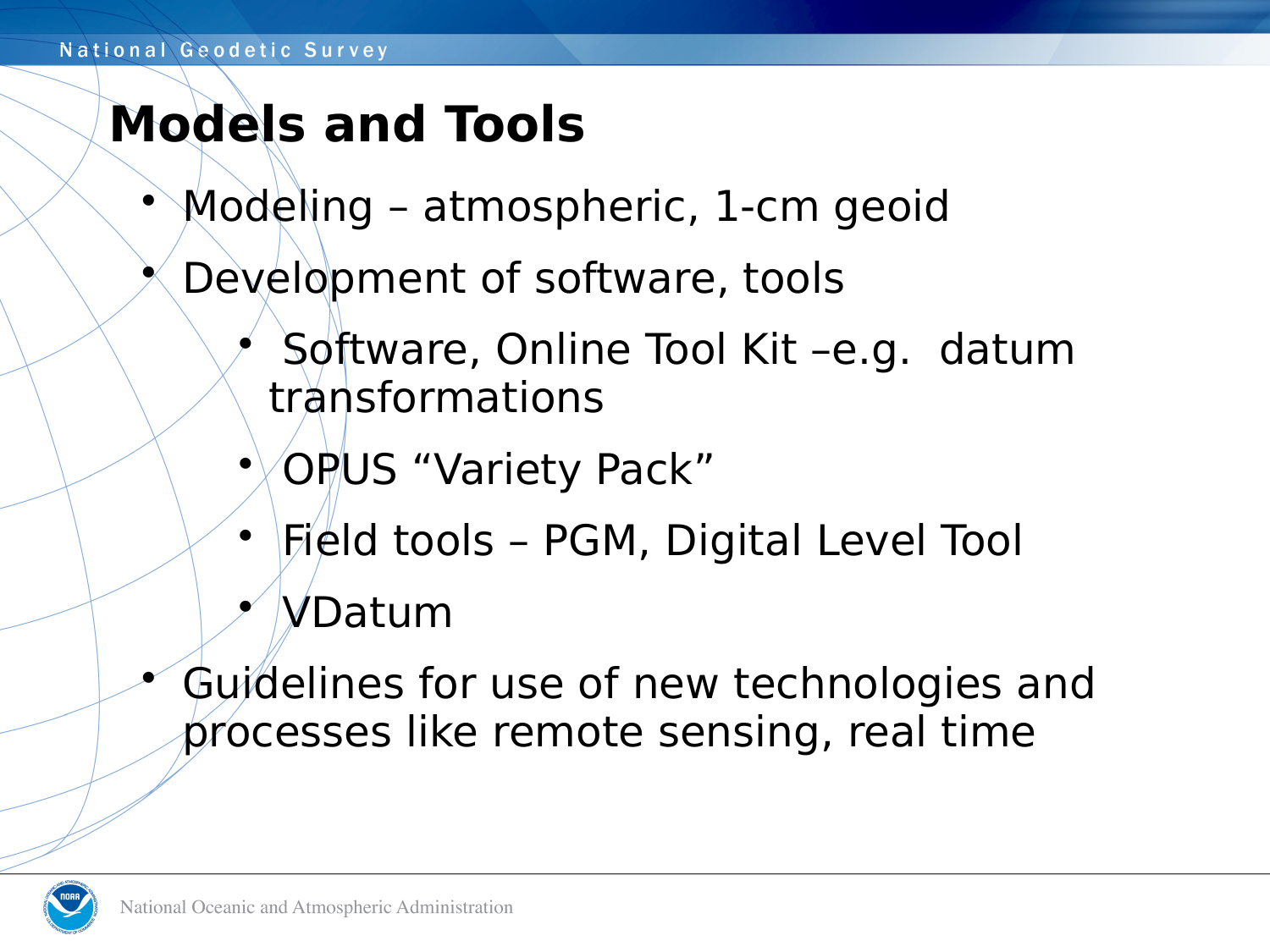

Models and Tools
Modeling – atmospheric, 1-cm geoid
Development of software, tools
 Software, Online Tool Kit –e.g.  datum transformations
 OPUS “Variety Pack”
 Field tools – PGM, Digital Level Tool
 VDatum
Guidelines for use of new technologies and processes like remote sensing, real time